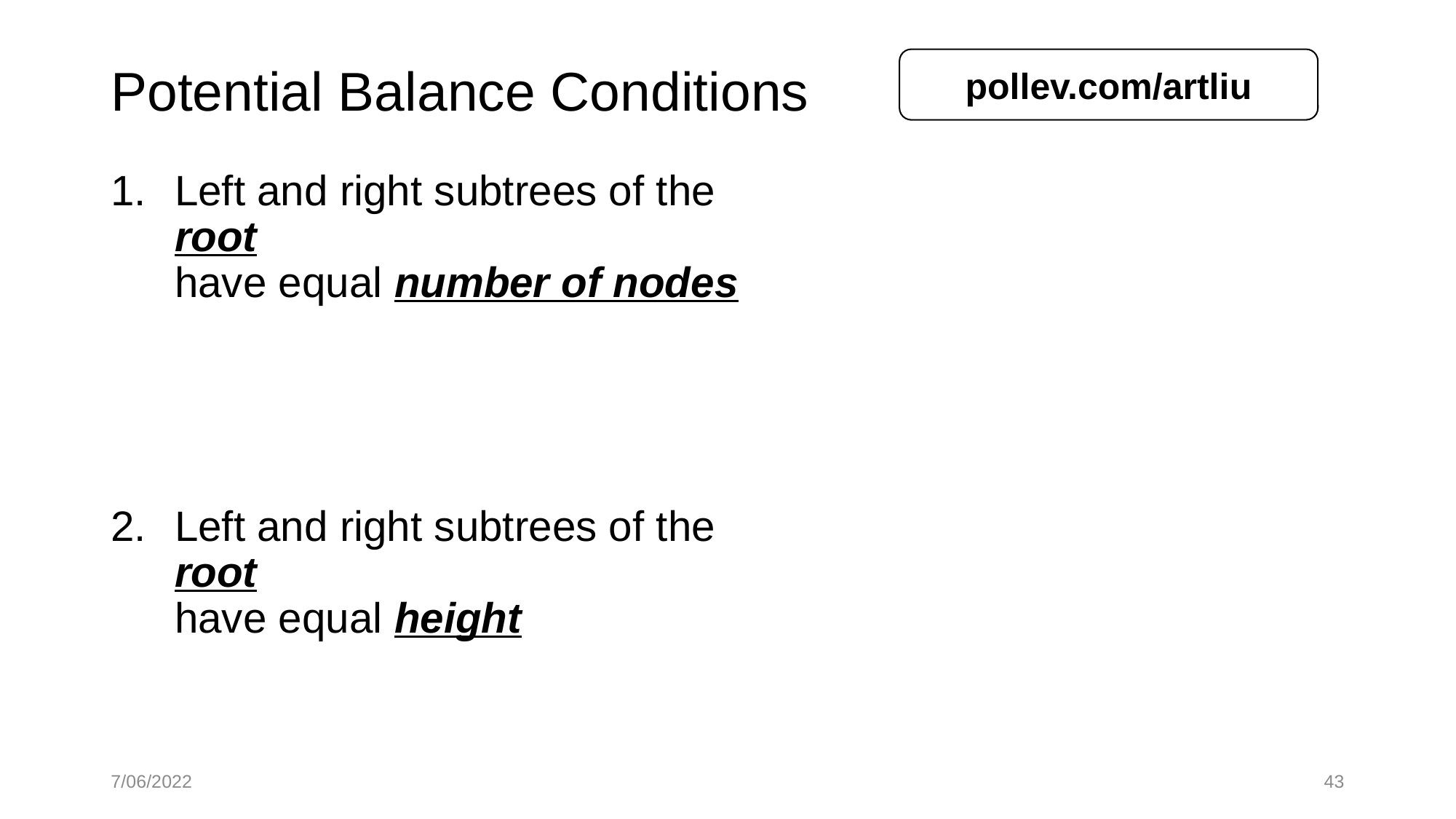

# Potential Balance Conditions
pollev.com/artliu
Left and right subtrees of the root
have equal number of nodes

2.	Left and right subtrees of the root
have equal height
7/06/2022
43